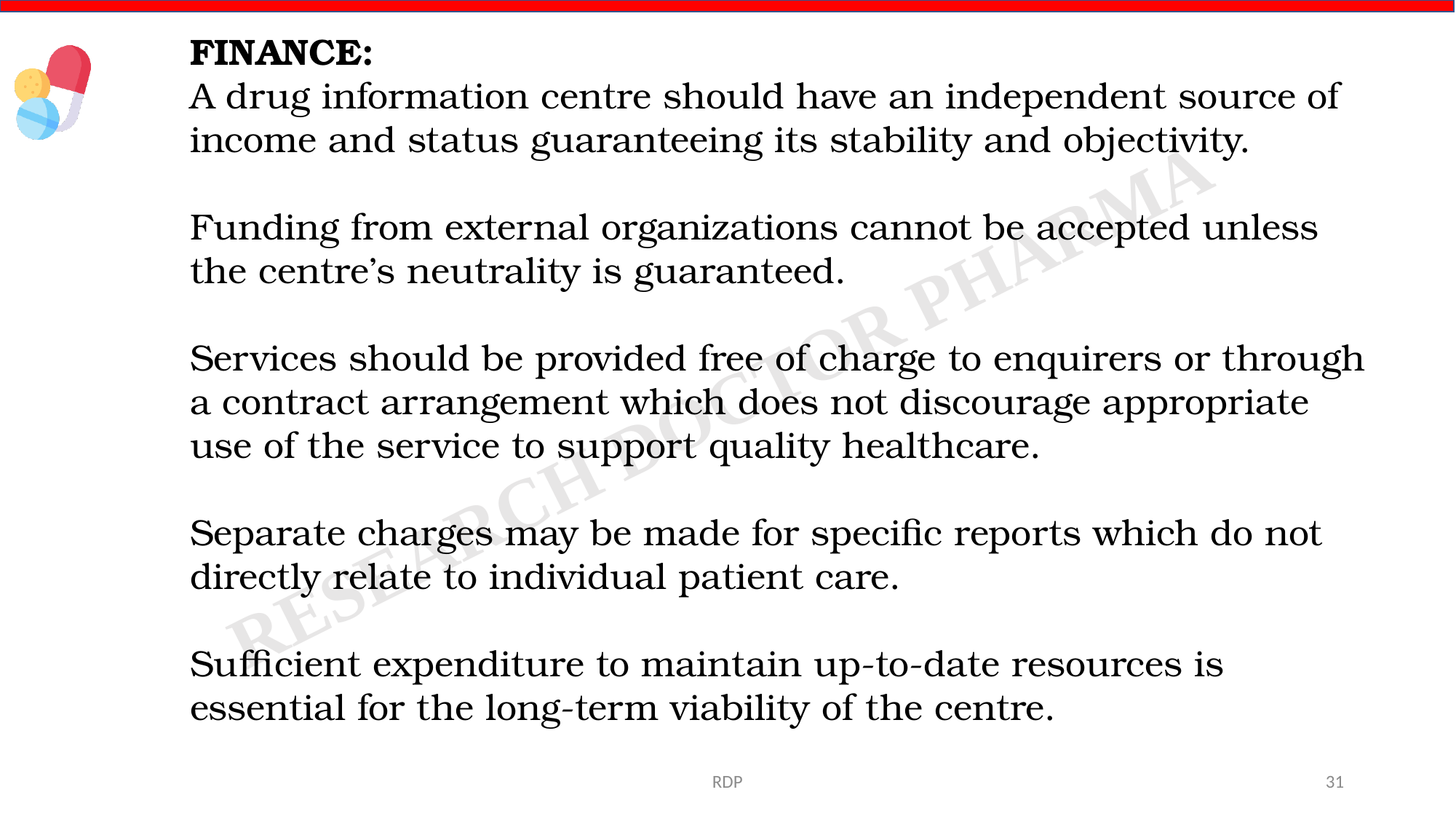

FINANCE:
A drug information centre should have an independent source of income and status guaranteeing its stability and objectivity.

Funding from external organizations cannot be accepted unless the centre’s neutrality is guaranteed.

Services should be provided free of charge to enquirers or through a contract arrangement which does not discourage appropriate use of the service to support quality healthcare.

Separate charges may be made for specific reports which do not directly relate to individual patient care.

Sufficient expenditure to maintain up-to-date resources is essential for the long-term viability of the centre.

RDP
31